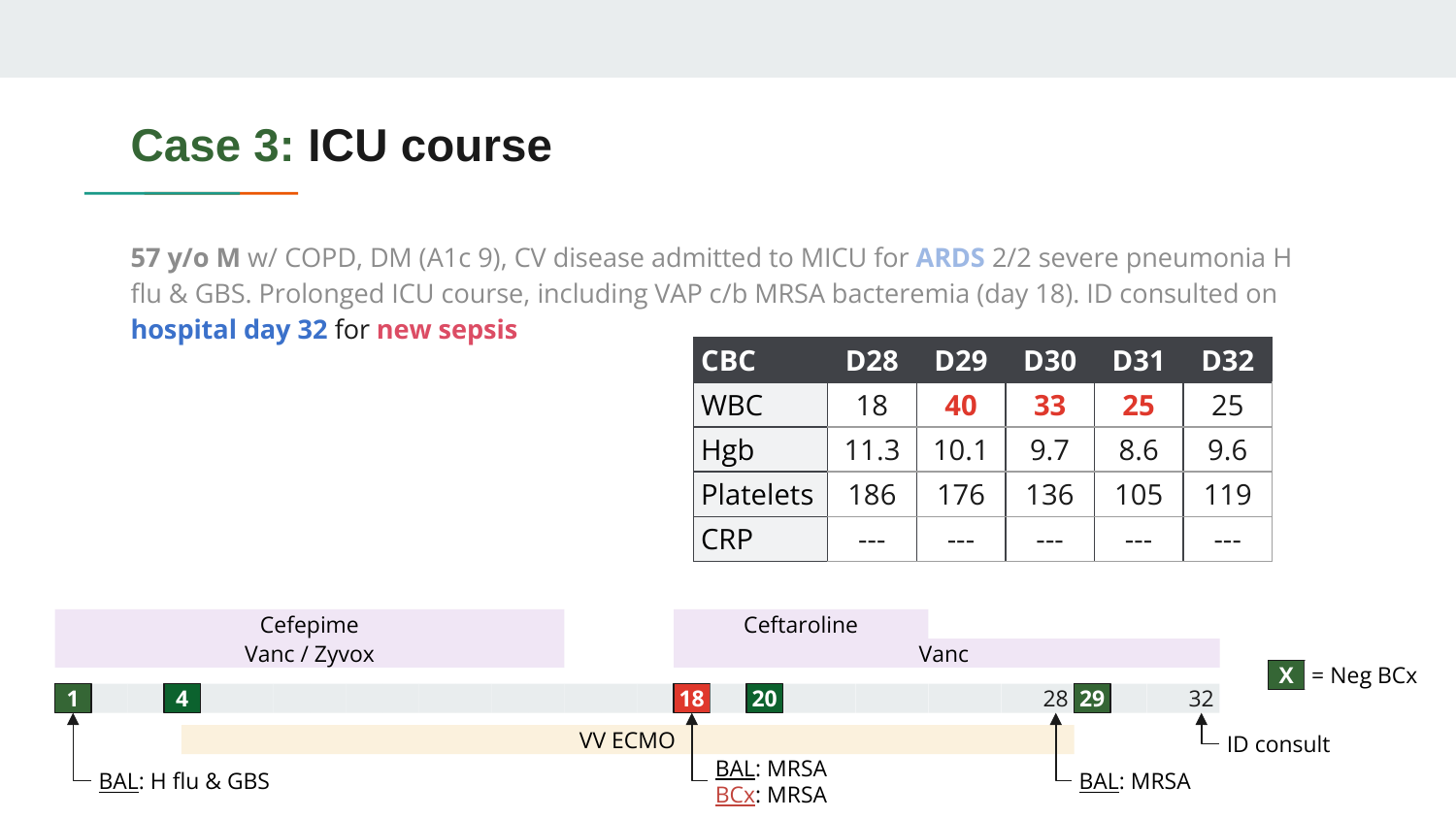

# Case 3: ICU course
57 y/o M w/ COPD, DM (A1c 9), CV disease admitted to MICU for ARDS 2/2 severe pneumonia H flu & GBS. Prolonged ICU course, including VAP c/b MRSA bacteremia (day 18). ID consulted on hospital day 32 for new sepsis

| CBC | D28 | D29 | D30 | D31 | D32 |
| --- | --- | --- | --- | --- | --- |
| WBC | 18 | 40 | 33 | 25 | 25 |
| Hgb | 11.3 | 10.1 | 9.7 | 8.6 | 9.6 |
| Platelets | 186 | 176 | 136 | 105 | 119 |
| CRP | --- | --- | --- | --- | --- |
Cefepime
Ceftaroline
Vanc / Zyvox
Vanc
X
= Neg BCx
1
2
3
4
5
6
7
8
9
10
11
12
13
14
15
16
17
18
19
20
21
22
23
24
25
26
27
28
29
30
31
32
VV ECMO
ID consult
BAL: H flu & GBS
BAL: MRSA
BCx: MRSA
BAL: MRSA